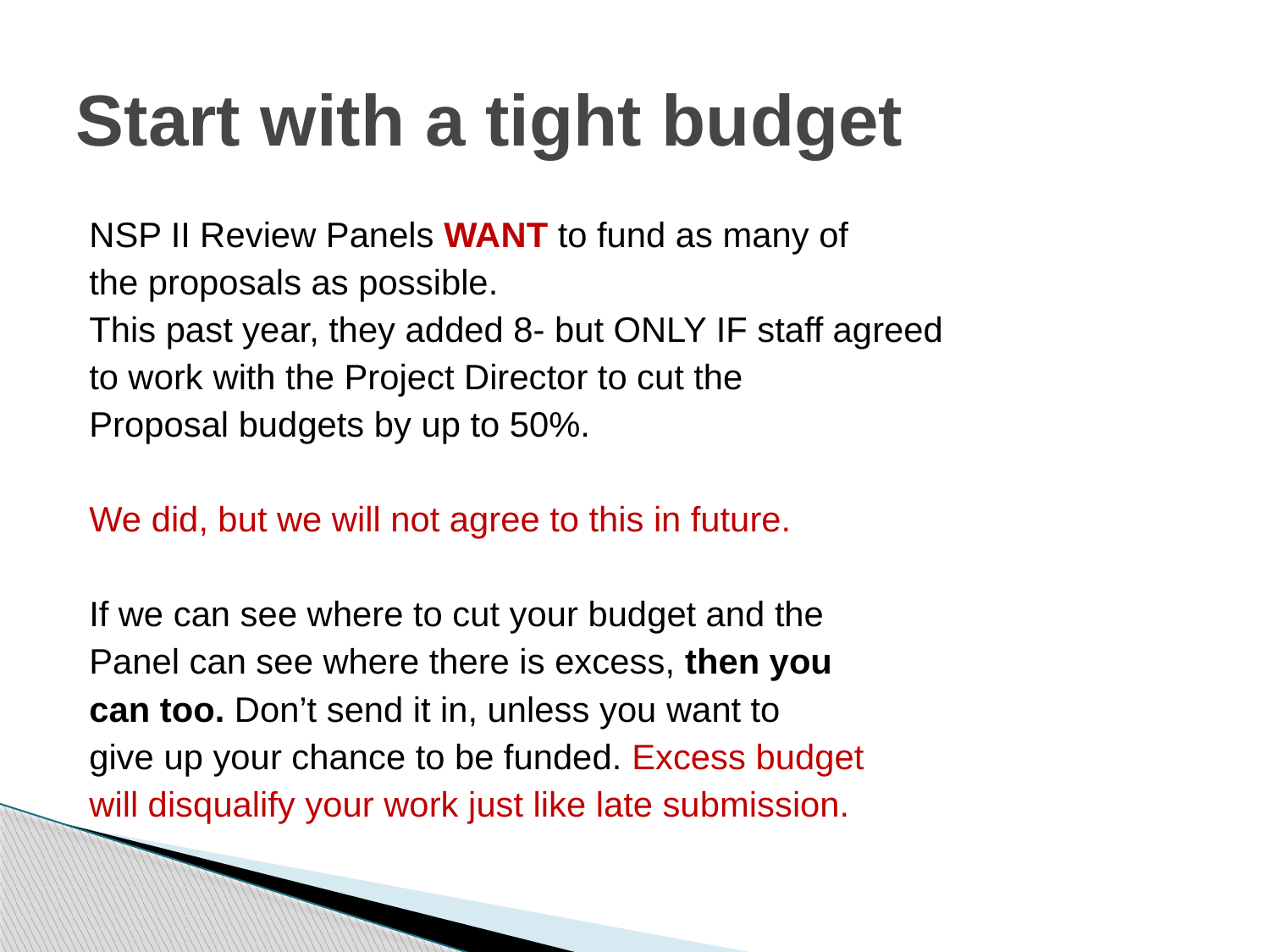

# Start with a tight budget
NSP II Review Panels WANT to fund as many of
the proposals as possible.
This past year, they added 8- but ONLY IF staff agreed
to work with the Project Director to cut the
Proposal budgets by up to 50%.

We did, but we will not agree to this in future.

If we can see where to cut your budget and the
Panel can see where there is excess, then you
can too. Don’t send it in, unless you want to
give up your chance to be funded. Excess budget
will disqualify your work just like late submission.